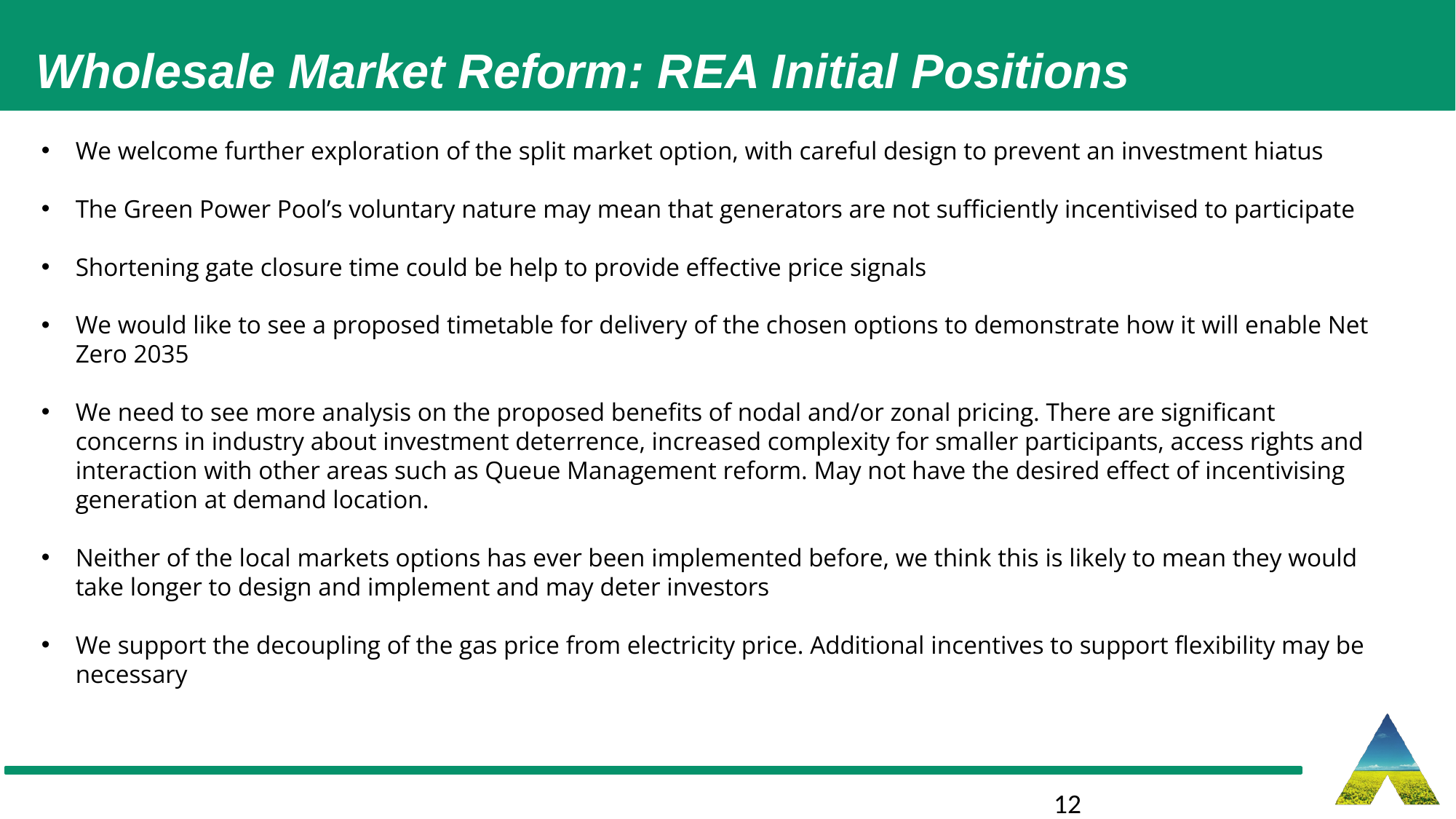

Wholesale Market Reform: REA Initial Positions
We welcome further exploration of the split market option, with careful design to prevent an investment hiatus

The Green Power Pool’s voluntary nature may mean that generators are not sufficiently incentivised to participate

Shortening gate closure time could be help to provide effective price signals

We would like to see a proposed timetable for delivery of the chosen options to demonstrate how it will enable Net Zero 2035

We need to see more analysis on the proposed benefits of nodal and/or zonal pricing. There are significant concerns in industry about investment deterrence, increased complexity for smaller participants, access rights and interaction with other areas such as Queue Management reform. May not have the desired effect of incentivising generation at demand location.

Neither of the local markets options has ever been implemented before, we think this is likely to mean they would take longer to design and implement and may deter investors

We support the decoupling of the gas price from electricity price. Additional incentives to support flexibility may be necessary
12